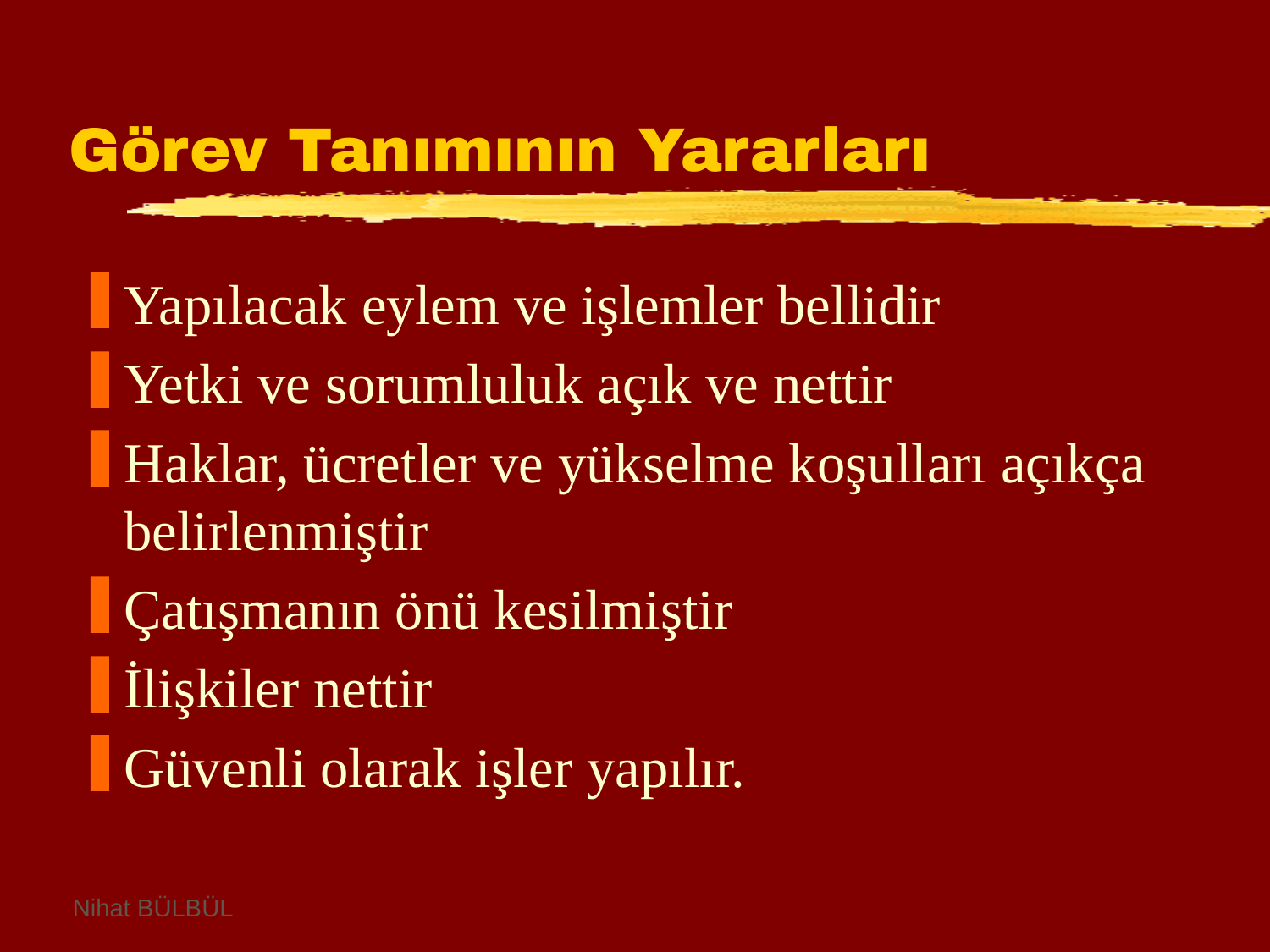

# Görev Tanımının Yararları
Yapılacak eylem ve işlemler bellidir
Yetki ve sorumluluk açık ve nettir
Haklar, ücretler ve yükselme koşulları açıkça belirlenmiştir
Çatışmanın önü kesilmiştir
İlişkiler nettir
Güvenli olarak işler yapılır.
Nihat BÜLBÜL